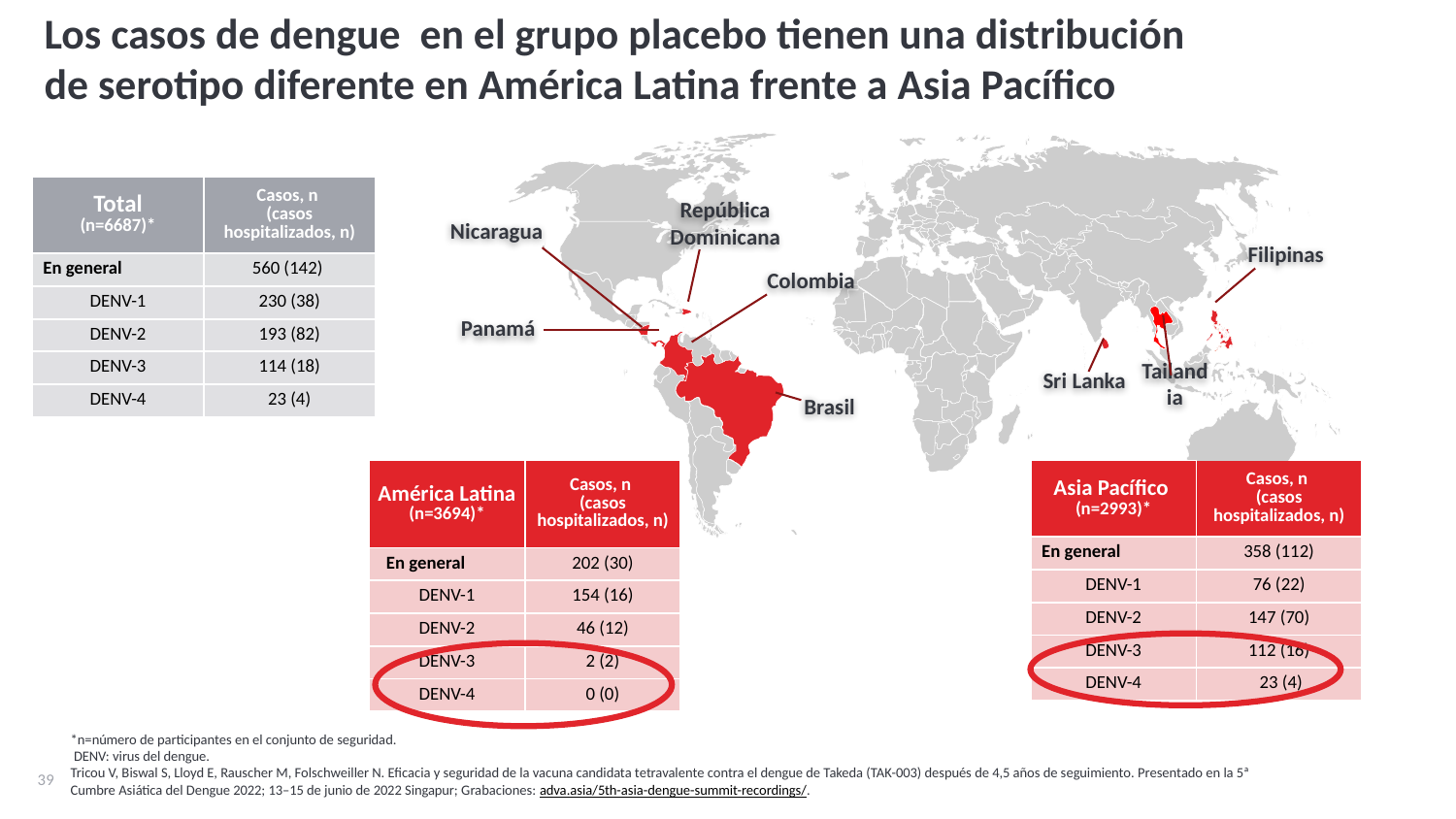

# Los casos de dengue  en el grupo placebo tienen una distribución de serotipo diferente en América Latina frente a Asia Pacífico

República Dominicana

Nicaragua

Filipinas

Colombia

Panamá

Sri Lanka

Tailandia

Brasil
| Total (n=6687)\* | Casos, n (casos hospitalizados, n) |
| --- | --- |
| En general | 560 (142) |
| DENV-1 | 230 (38) |
| DENV-2 | 193 (82) |
| DENV-3 | 114 (18) |
| DENV-4 | 23 (4) |
| América Latina (n=3694)\* | Casos, n (casos hospitalizados, n) |
| --- | --- |
| En general | 202 (30) |
| DENV-1 | 154 (16) |
| DENV-2 | 46 (12) |
| DENV-3 | 2 (2) |
| DENV-4 | 0 (0) |
| Asia Pacífico (n=2993)\* | Casos, n (casos hospitalizados, n) |
| --- | --- |
| En general | 358 (112) |
| DENV-1 | 76 (22) |
| DENV-2 | 147 (70) |
| DENV-3 | 112 (16) |
| DENV-4 | 23 (4) |

*n=número de participantes en el conjunto de seguridad.
 DENV: virus del dengue.
Tricou V, Biswal S, Lloyd E, Rauscher M, Folschweiller N. Eficacia y seguridad de la vacuna candidata tetravalente contra el dengue de Takeda (TAK-003) después de 4,5 años de seguimiento. Presentado en la 5ª Cumbre Asiática del Dengue 2022; 13–15 de junio de 2022 Singapur; Grabaciones: adva.asia/5th-asia-dengue-summit-recordings/.
39